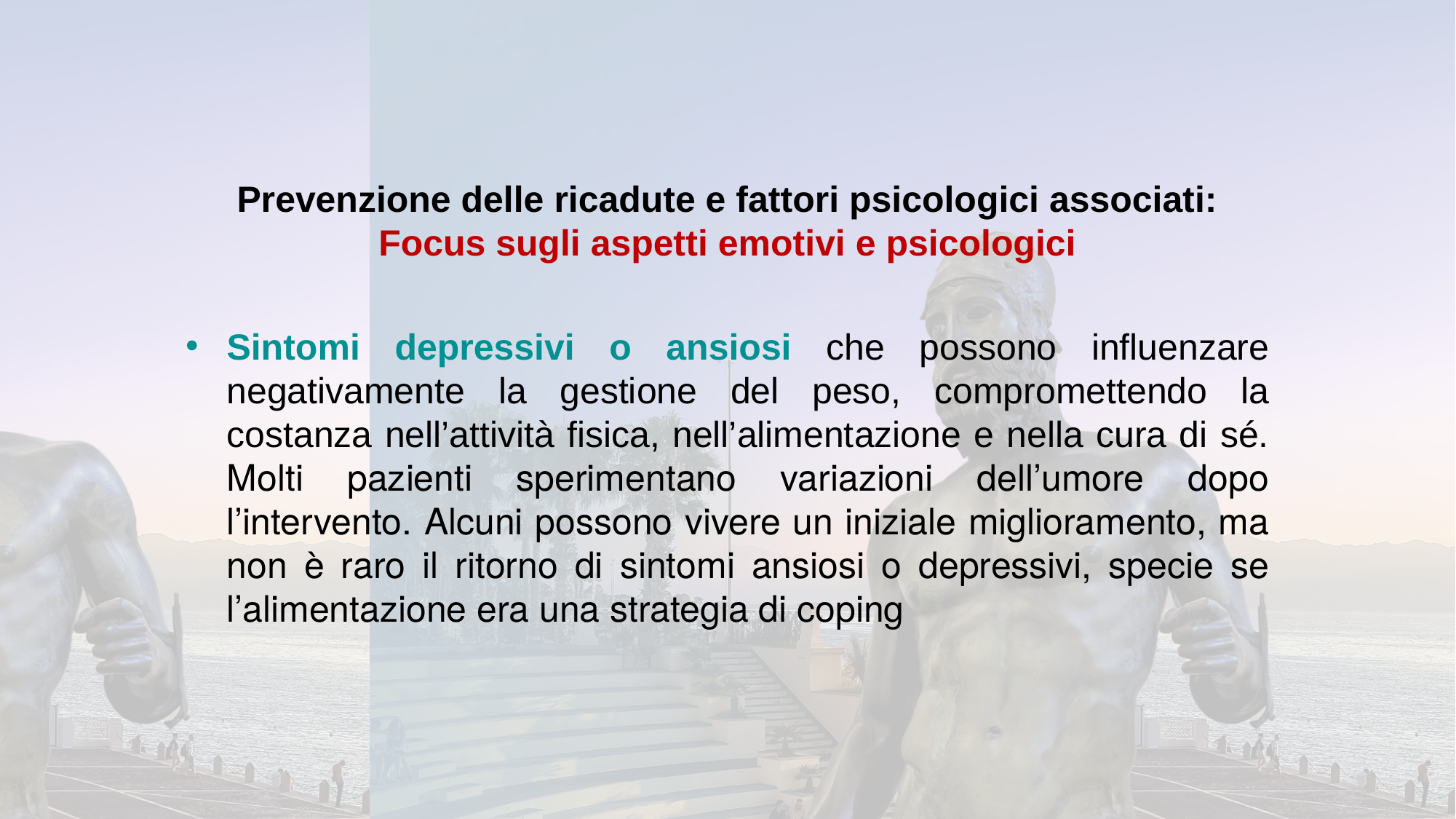

Prevenzione delle ricadute e fattori psicologici associati:
Focus sugli aspetti emotivi e psicologici
Sintomi depressivi o ansiosi che possono influenzare negativamente la gestione del peso, compromettendo la costanza nell’attività fisica, nell’alimentazione e nella cura di sé. Molti pazienti sperimentano variazioni dell’umore dopo l’intervento. Alcuni possono vivere un iniziale miglioramento, ma non è raro il ritorno di sintomi ansiosi o depressivi, specie se l’alimentazione era una strategia di coping